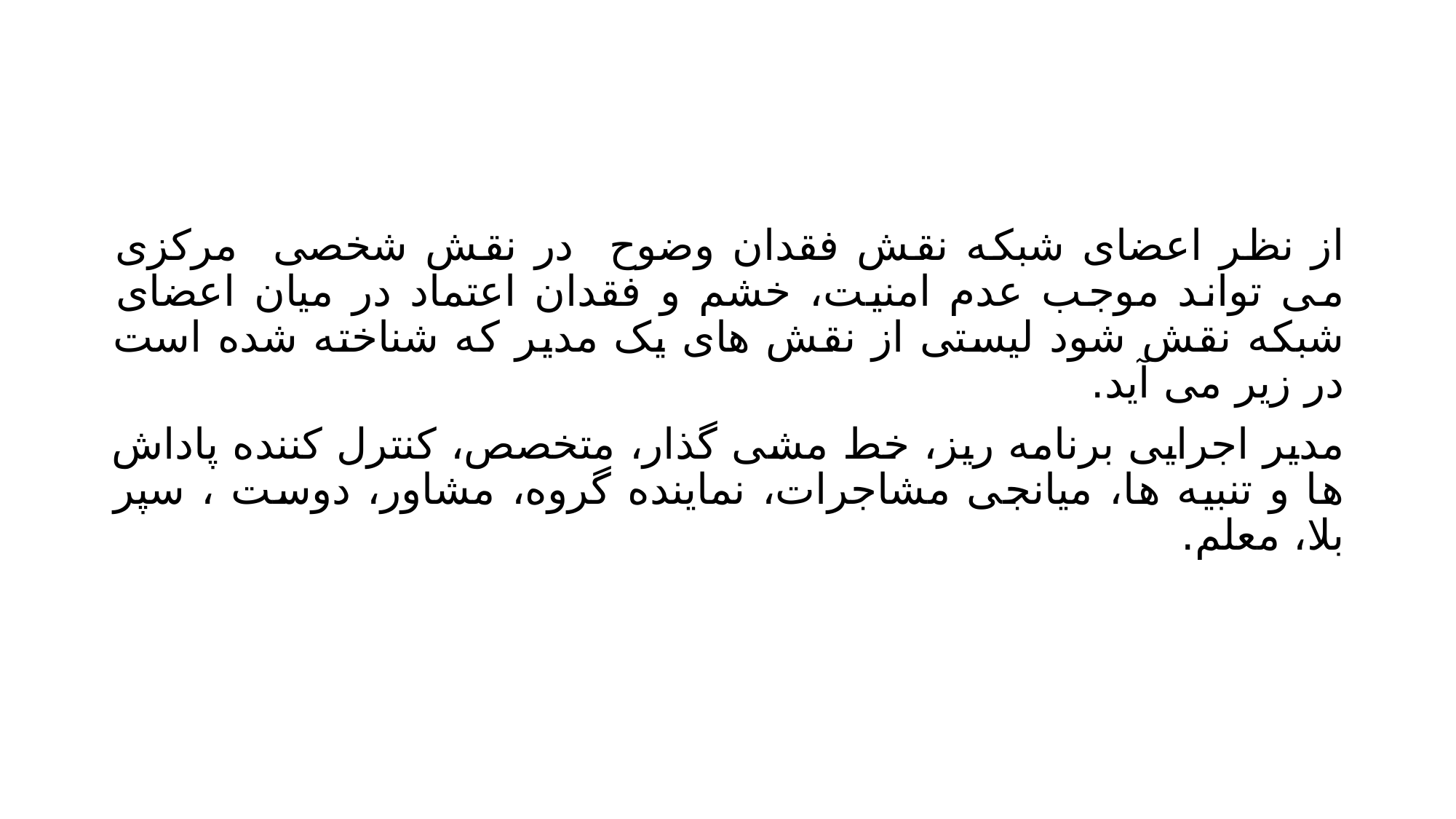

#
از نظر اعضای شبکه نقش فقدان وضوح  در نقش شخصی  مرکزی می تواند موجب عدم امنیت، خشم و فقدان اعتماد در میان اعضای شبکه نقش شود لیستی از نقش های یک مدیر که شناخته شده است در زیر می آید.
مدیر اجرایی برنامه ریز، خط مشی گذار، متخصص، کنترل کننده پاداش ها و تنبیه ها، میانجی مشاجرات، نماینده گروه، مشاور، دوست ، سپر بلا، معلم.